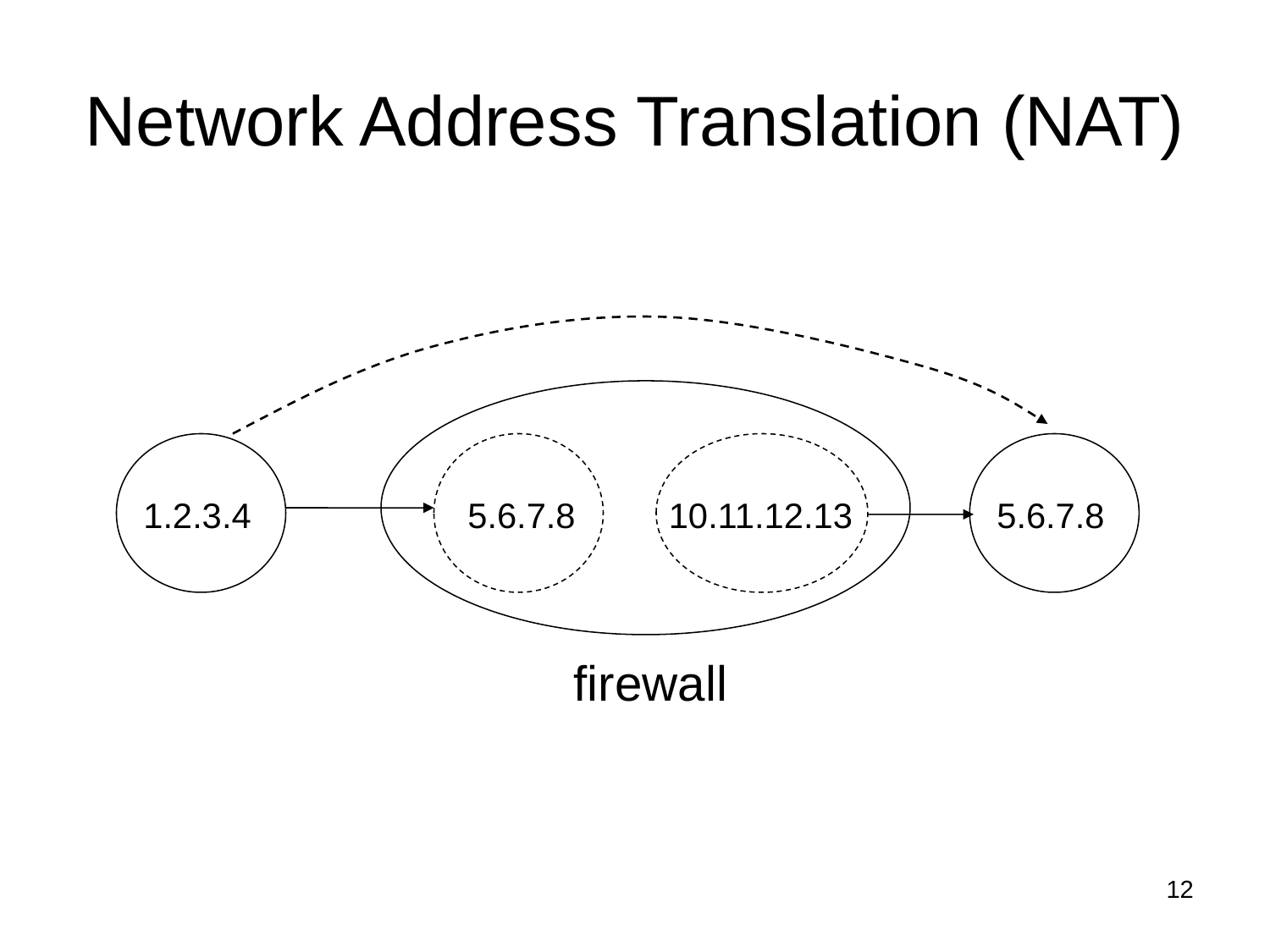

# Network Address Translation (NAT)

1.2.3.4
5.6.7.8
10.11.12.13
5.6.7.8

firewall
12